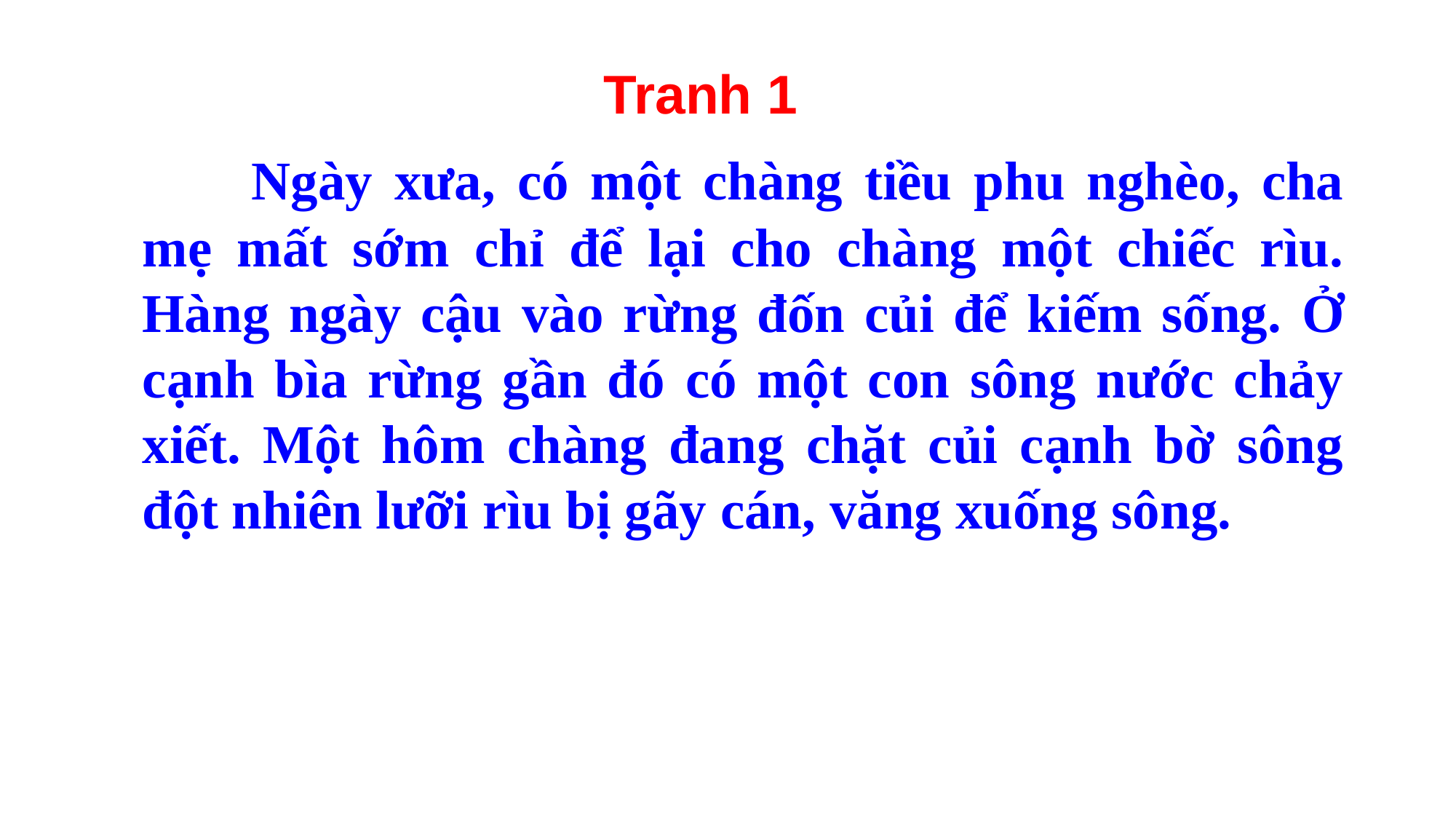

Tranh 1
	Ngày xưa, có một chàng tiều phu nghèo, cha mẹ mất sớm chỉ để lại cho chàng một chiếc rìu. Hàng ngày cậu vào rừng đốn củi để kiếm sống. Ở cạnh bìa rừng gần đó có một con sông nước chảy xiết. Một hôm chàng đang chặt củi cạnh bờ sông đột nhiên lưỡi rìu bị gãy cán, văng xuống sông.